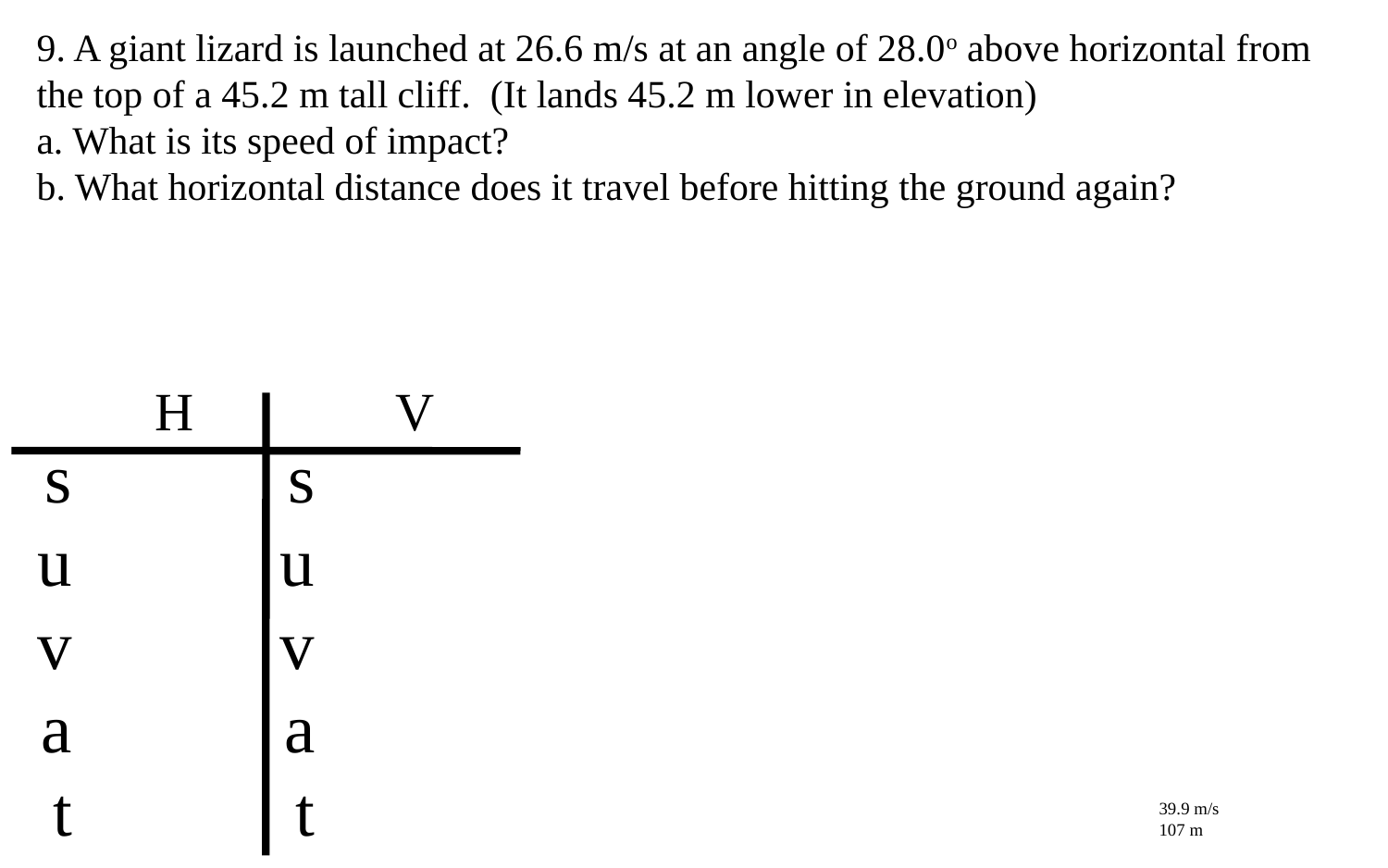

9. A giant lizard is launched at 26.6 m/s at an angle of 28.0o above horizontal from the top of a 45.2 m tall cliff.  (It lands 45.2 m lower in elevation)
a. What is its speed of impact?
b. What horizontal distance does it travel before hitting the ground again?
H
V
s
u
v
a
t
s
u
v
a
t
39.9 m/s
107 m